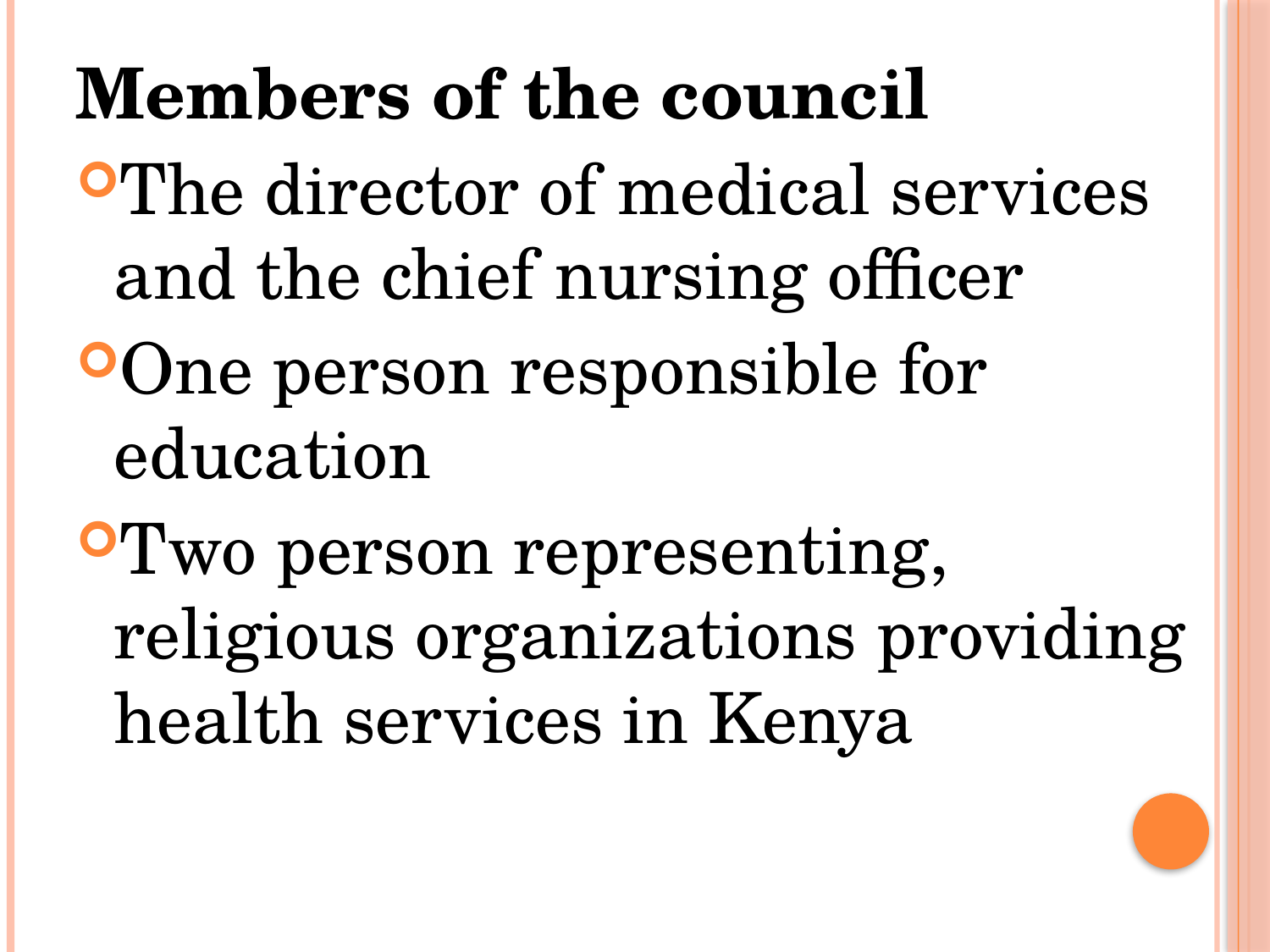

Members of the council
The director of medical services and the chief nursing officer
One person responsible for education
Two person representing, religious organizations providing health services in Kenya